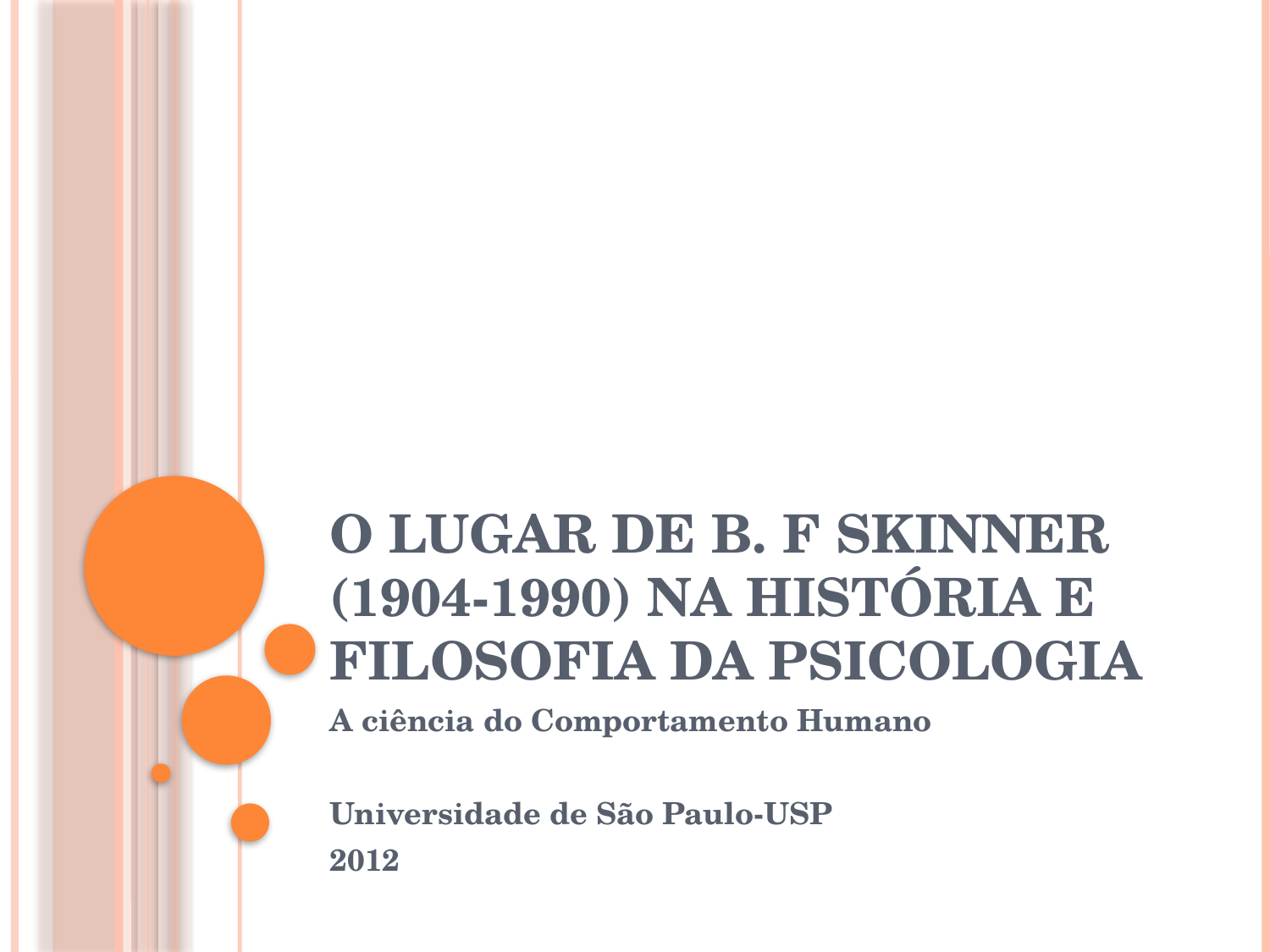

# O lugar de B. F Skinner (1904-1990) na História e Filosofia da Psicologia
A ciência do Comportamento Humano

Universidade de São Paulo-USP
2012